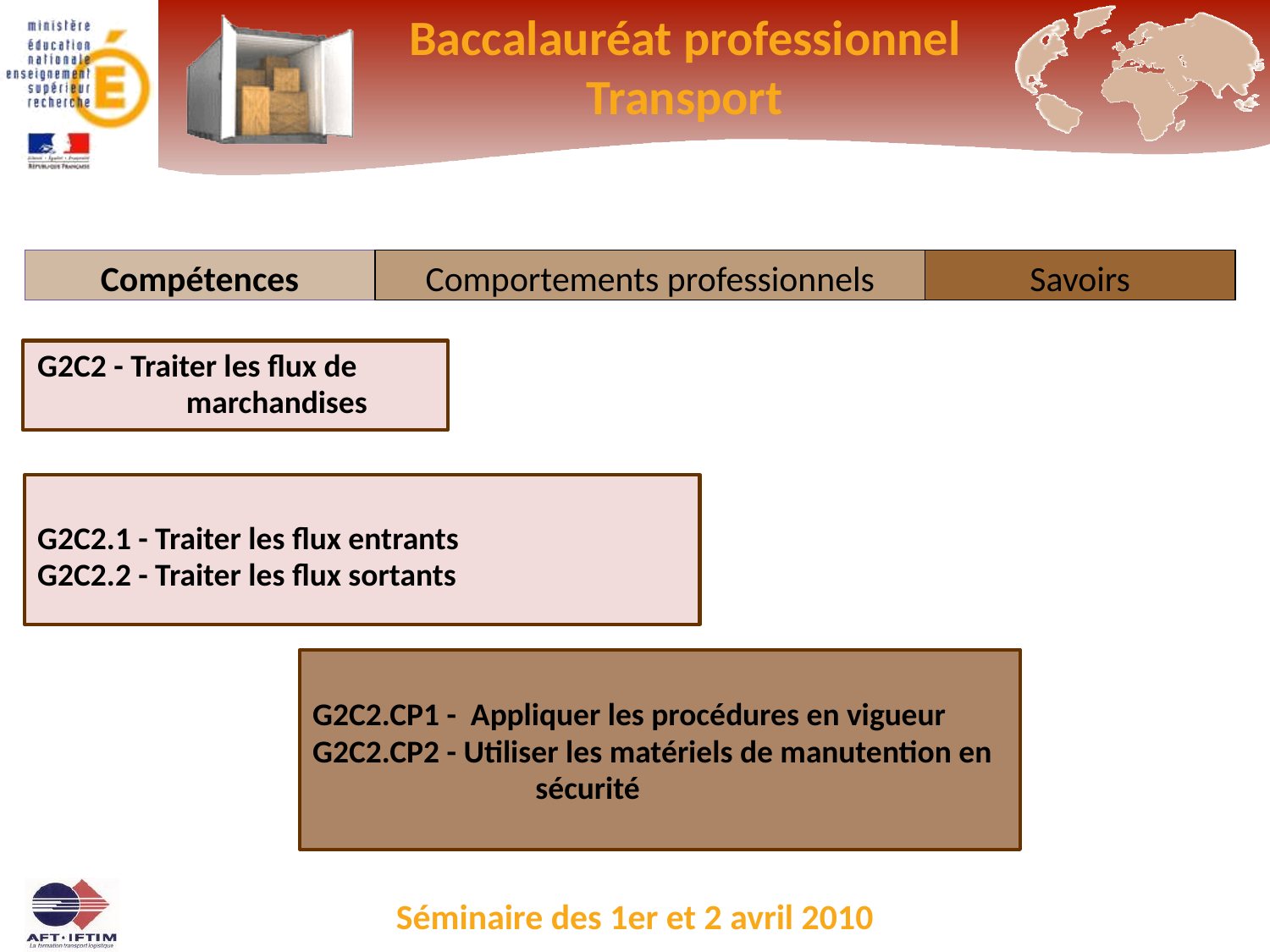

Compétences
Comportements professionnels
Savoirs
G2C2 - Traiter les flux de 	     	   marchandises

G2C2.1 - Traiter les flux entrants
G2C2.2 - Traiter les flux sortants

G2C2.CP1 -  Appliquer les procédures en vigueur
G2C2.CP2 - Utiliser les matériels de manutention en 			     sécurité